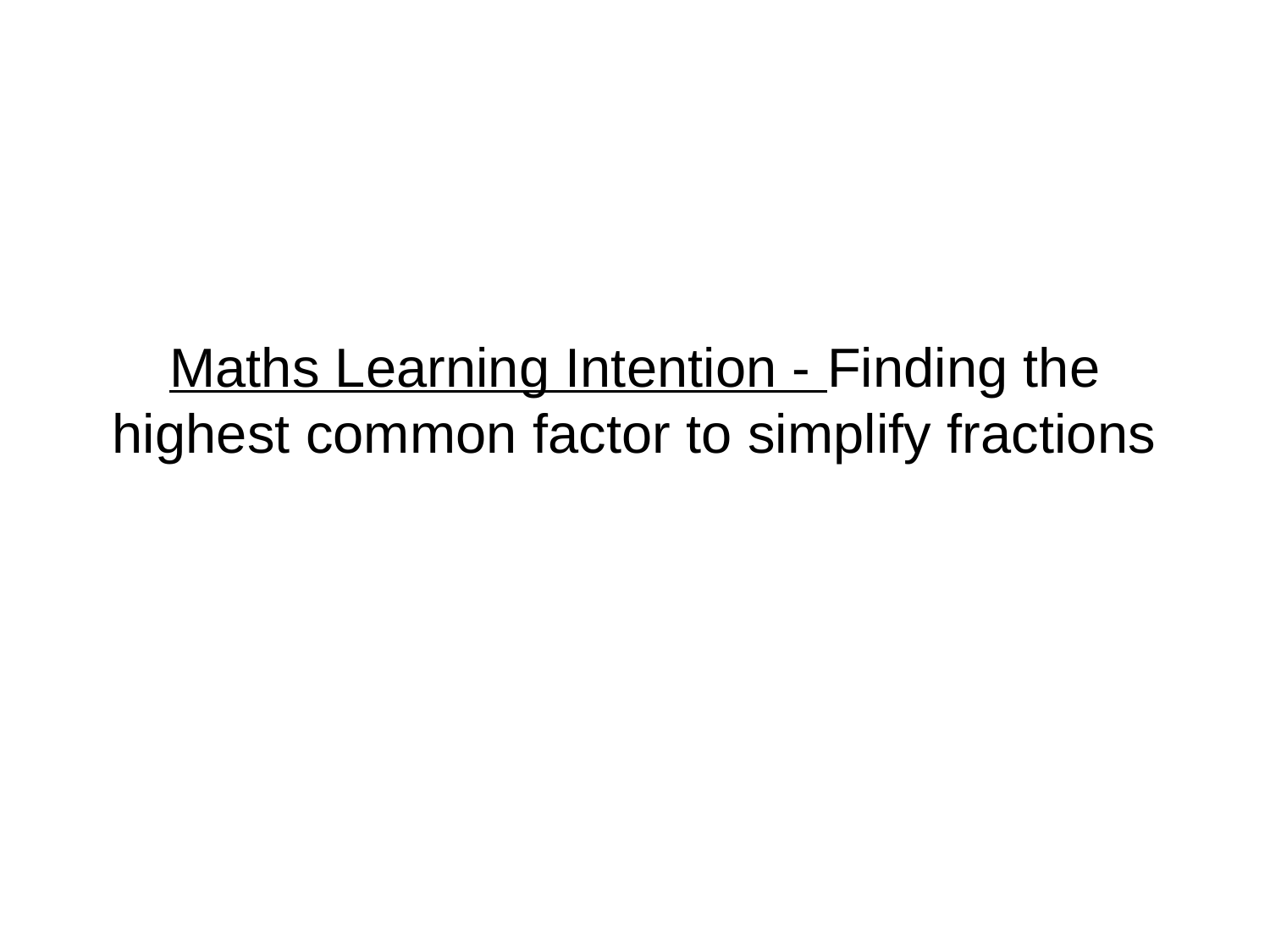

# Maths Learning Intention - Finding the highest common factor to simplify fractions